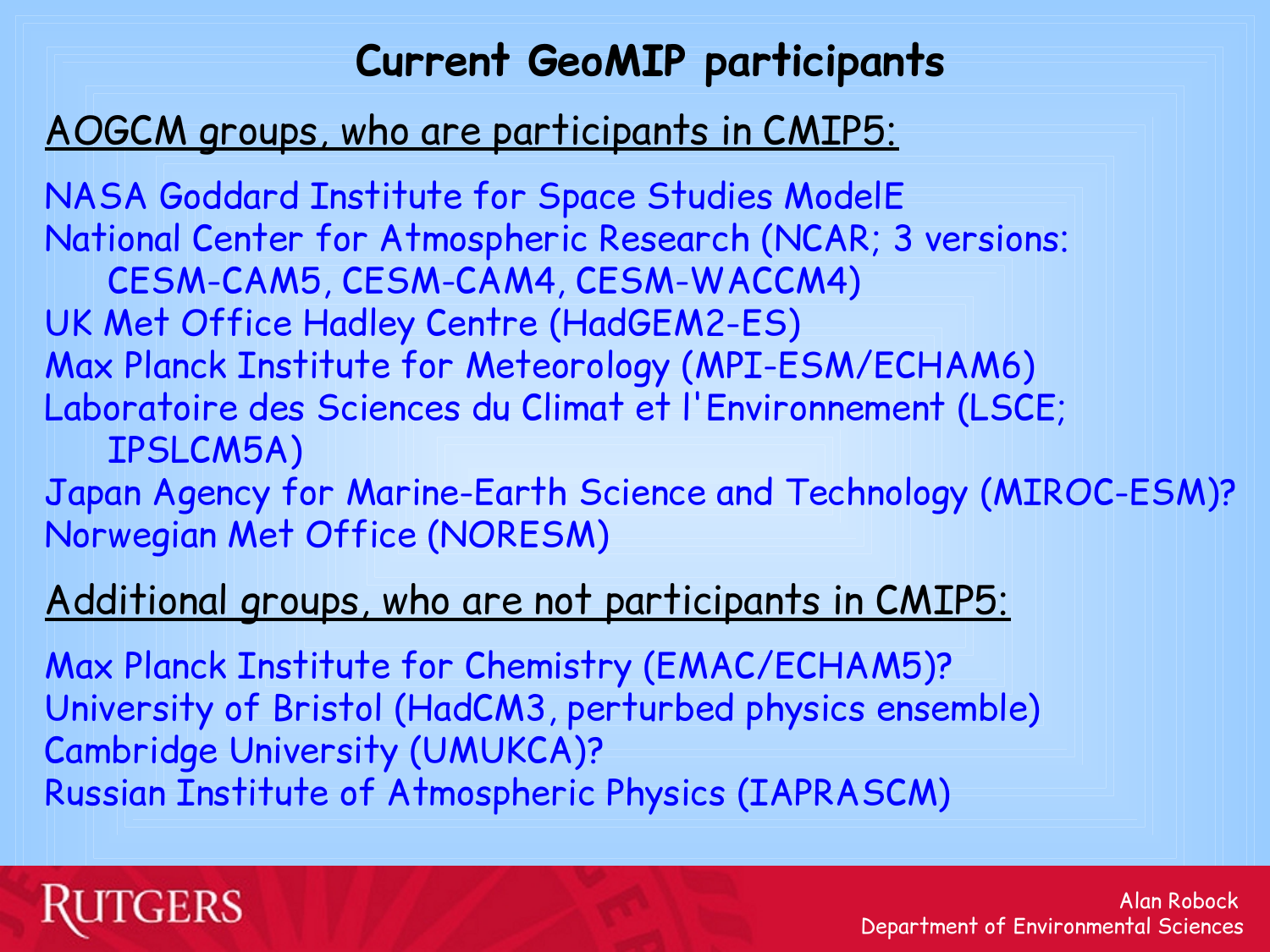

Current GeoMIP participants
AOGCM groups, who are participants in CMIP5:
NASA Goddard Institute for Space Studies ModelE
National Center for Atmospheric Research (NCAR; 3 versions:
CESM-CAM5, CESM-CAM4, CESM-WACCM4)
UK Met Office Hadley Centre (HadGEM2-ES)
Max Planck Institute for Meteorology (MPI-ESM/ECHAM6)
Laboratoire des Sciences du Climat et l'Environnement (LSCE;  IPSLCM5A)
Japan Agency for Marine-Earth Science and Technology (MIROC-ESM)?
Norwegian Met Office (NORESM)
Additional groups, who are not participants in CMIP5:
Max Planck Institute for Chemistry (EMAC/ECHAM5)?
University of Bristol (HadCM3, perturbed physics ensemble)
Cambridge University (UMUKCA)?
Russian Institute of Atmospheric Physics (IAPRASCM)